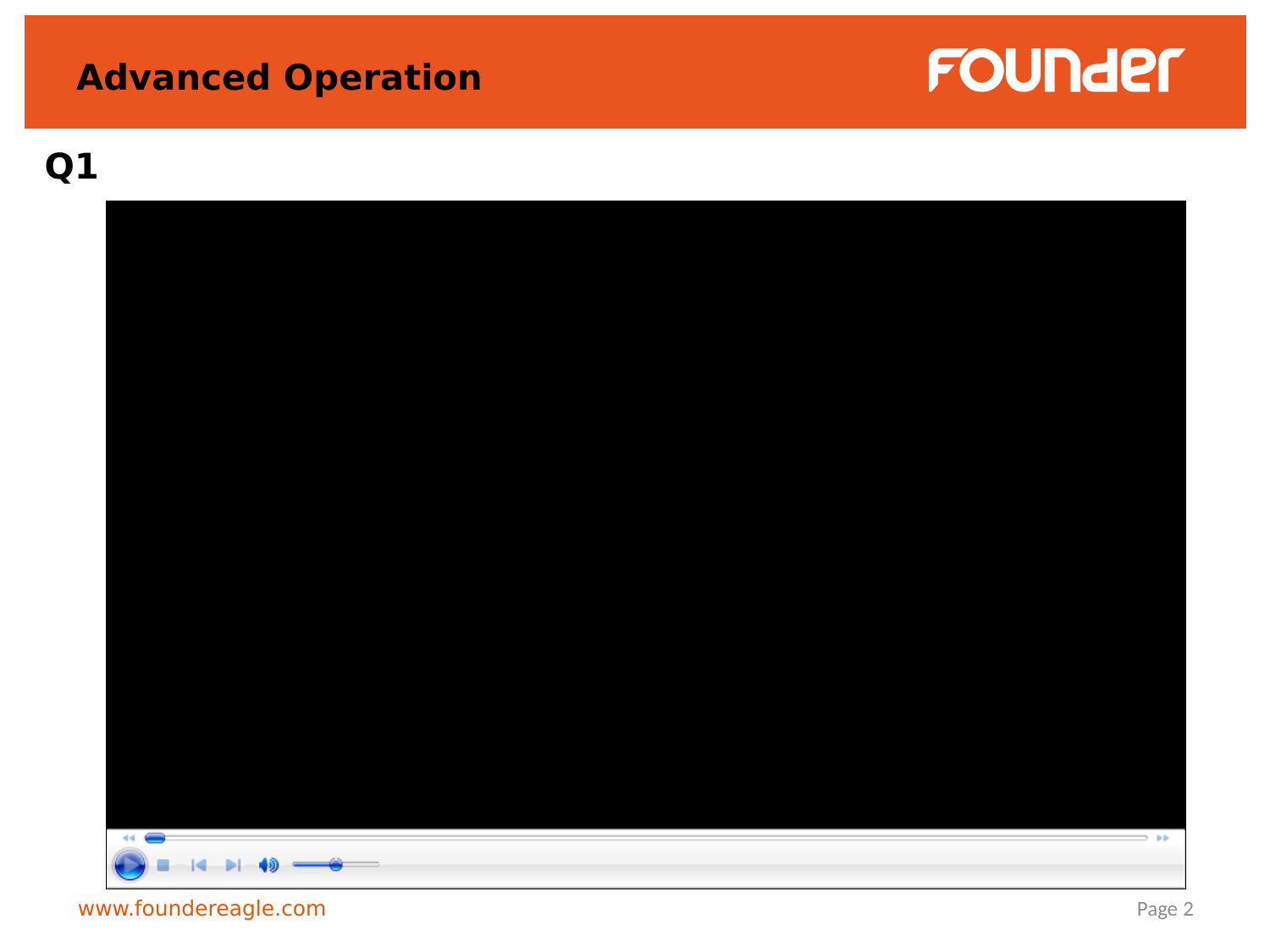

# Advanced Operation
Q1
www.foundereagle.com
Page 2